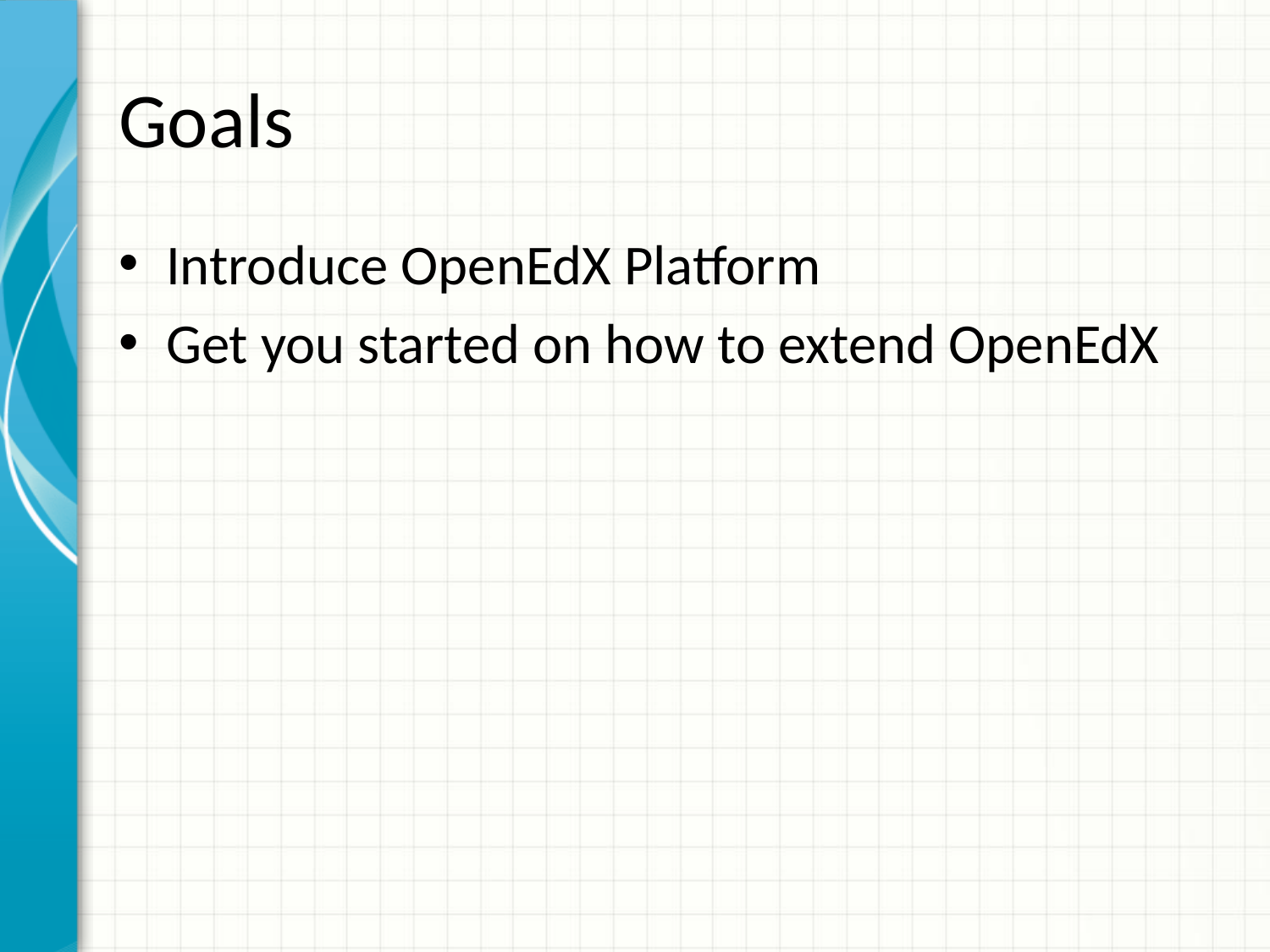

# Goals
Introduce OpenEdX Platform
Get you started on how to extend OpenEdX